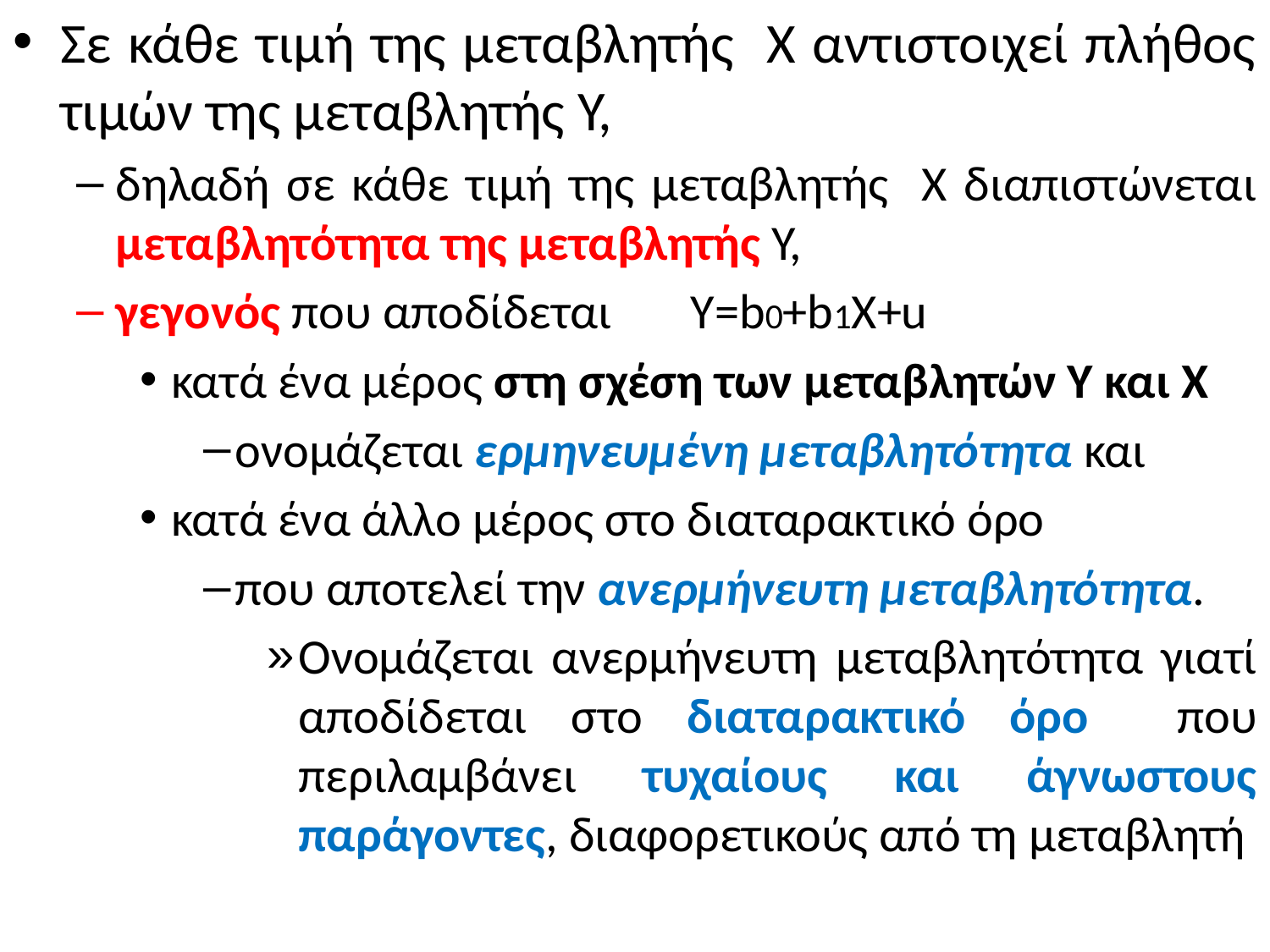

Σε κάθε τιμή της μεταβλητής  Χ αντιστοιχεί πλήθος τιμών της μεταβλητής Υ,
δηλαδή σε κάθε τιμή της μεταβλητής  Χ διαπιστώνεται μεταβλητότητα της μεταβλητής Υ,
γεγονός που αποδίδεται       Y=b0+b1X+u
κατά ένα μέρος στη σχέση των μεταβλητών Υ και Χ
ονομάζεται ερμηνευμένη μεταβλητότητα και
κατά ένα άλλο μέρος στο διαταρακτικό όρο
που αποτελεί την ανερμήνευτη μεταβλητότητα.
Ονομάζεται ανερμήνευτη μεταβλητότητα γιατί αποδίδεται στο διαταρακτικό όρο  που περιλαμβάνει τυχαίους και άγνωστους παράγοντες, διαφορετικούς από τη μεταβλητή